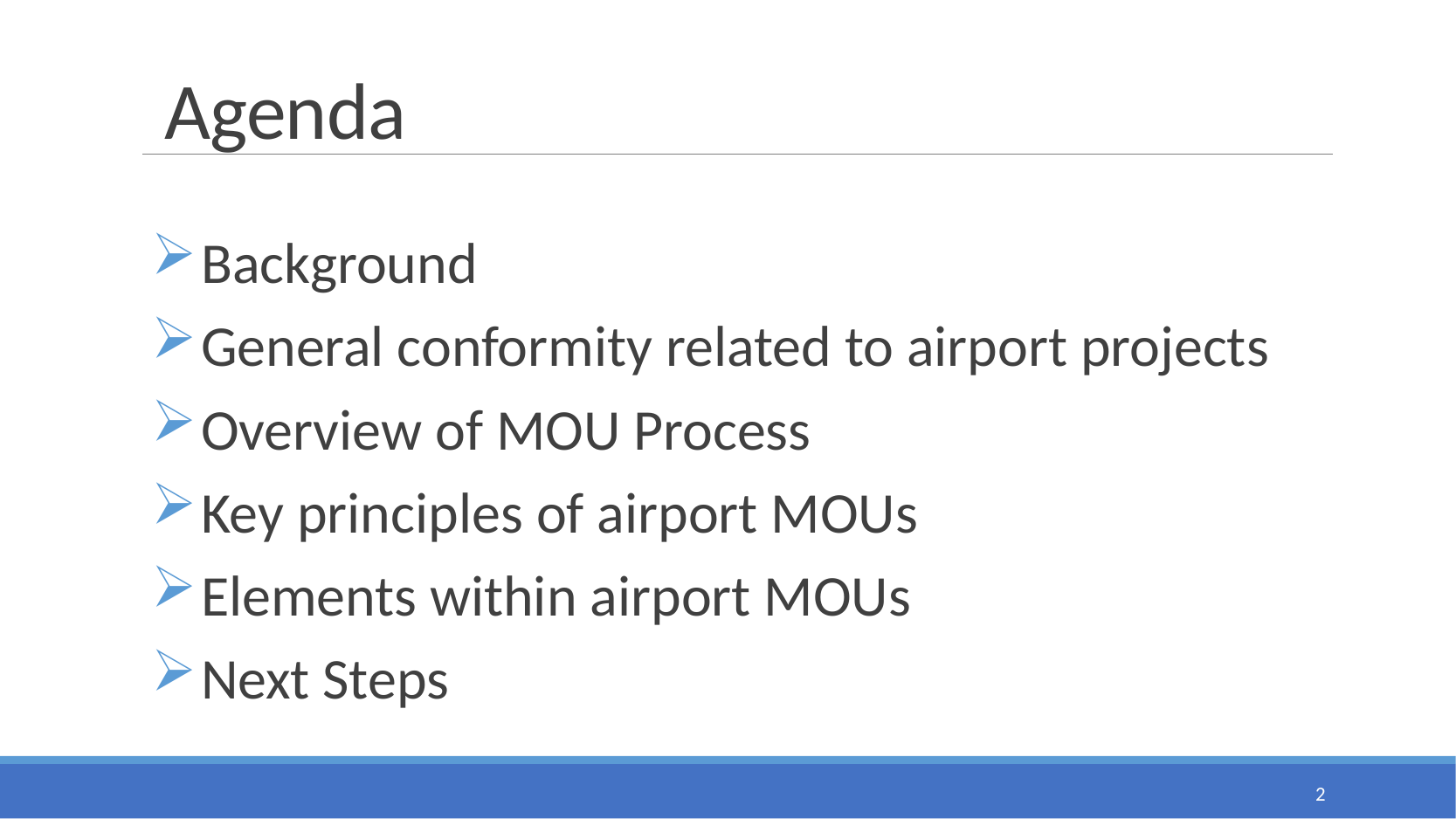

# Agenda
Background
General conformity related to airport projects
Overview of MOU Process
Key principles of airport MOUs
Elements within airport MOUs
Next Steps
2